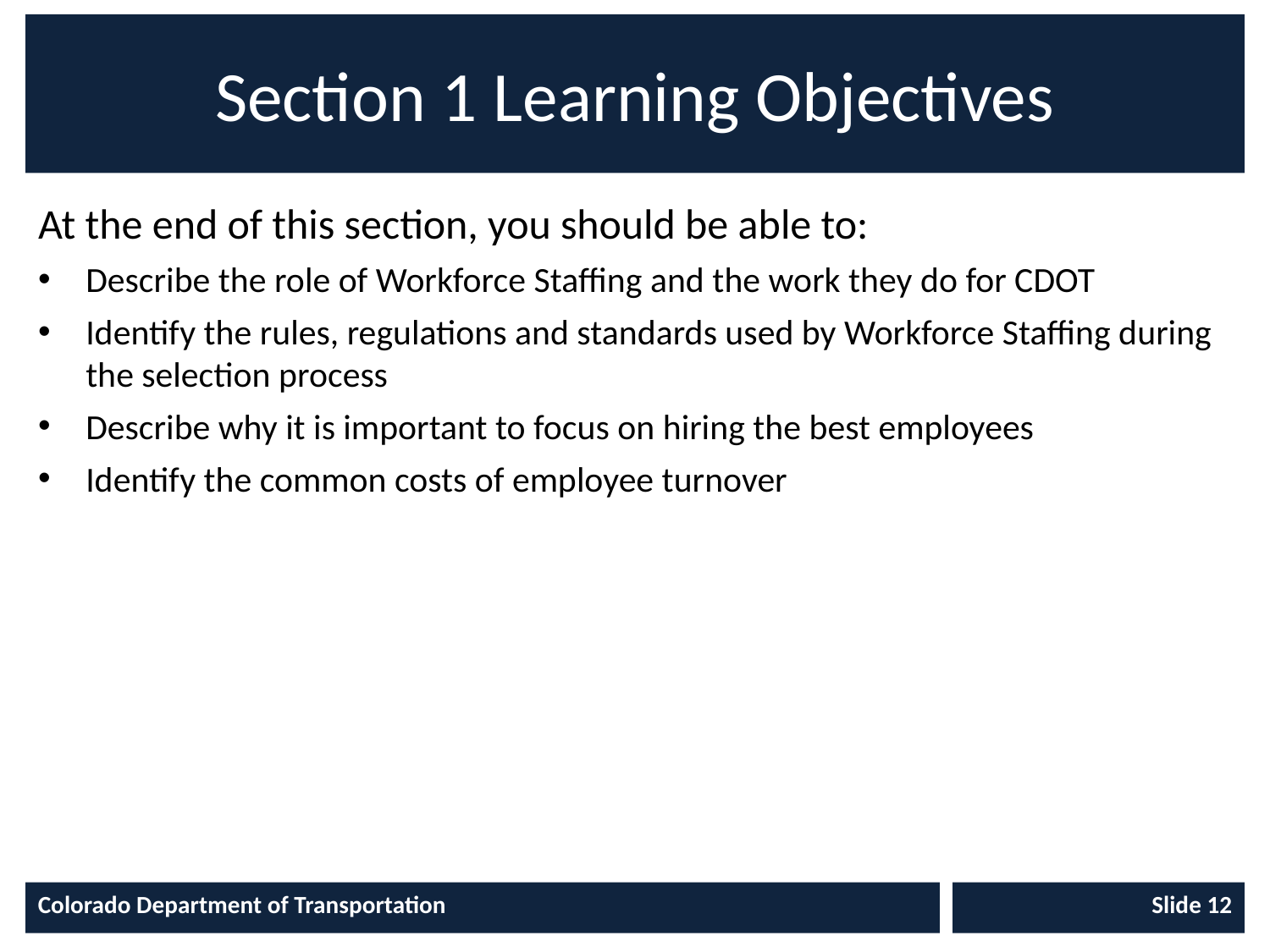

# Section 1 Learning Objectives
At the end of this section, you should be able to:
Describe the role of Workforce Staffing and the work they do for CDOT
Identify the rules, regulations and standards used by Workforce Staffing during the selection process
Describe why it is important to focus on hiring the best employees
Identify the common costs of employee turnover
Colorado Department of Transportation
Slide 12